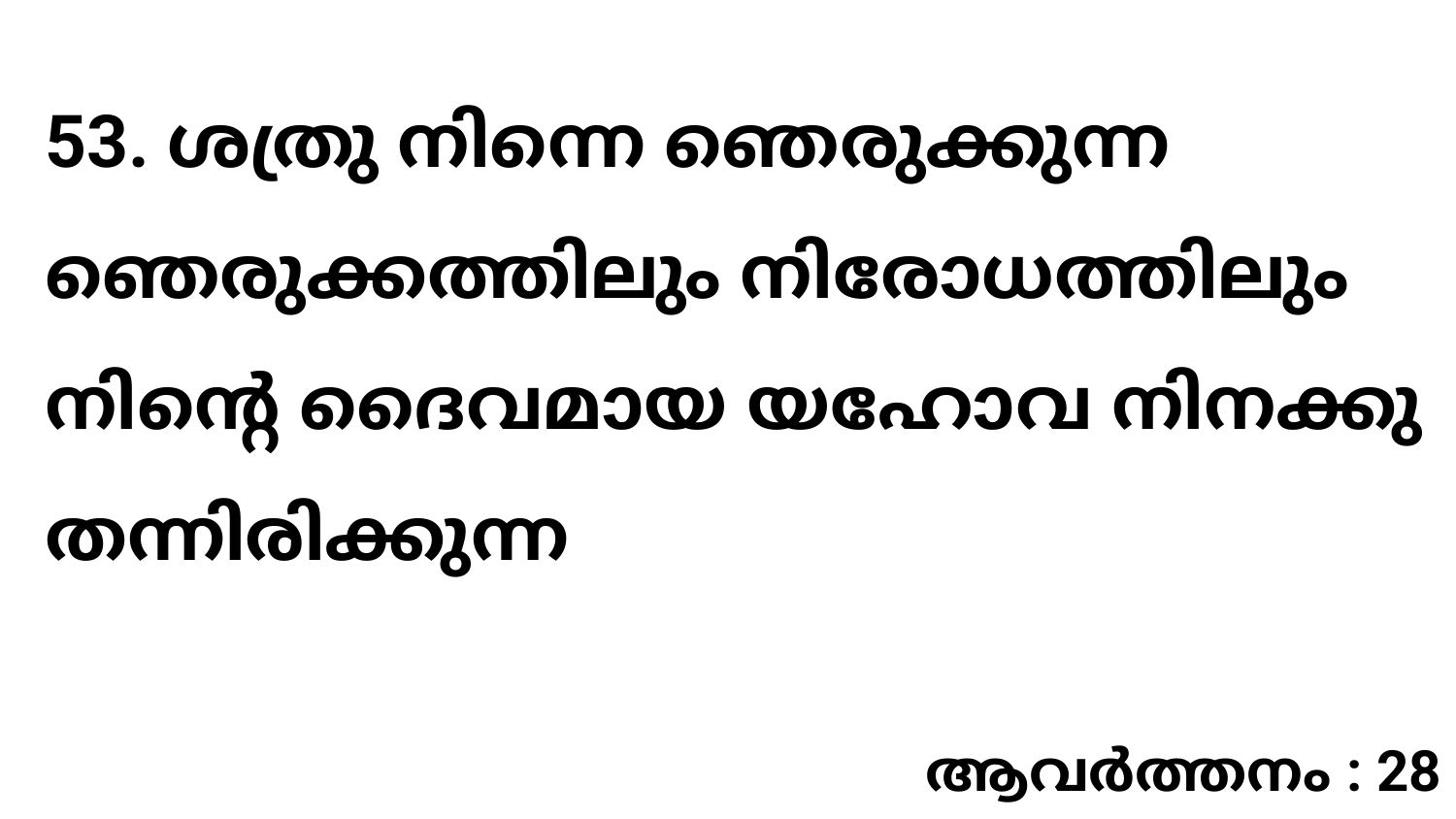

53. ശത്രു നിന്നെ ഞെരുക്കുന്ന ഞെരുക്കത്തിലും നിരോധത്തിലും നിന്റെ ദൈവമായ യഹോവ നിനക്കു തന്നിരിക്കുന്ന
ആവർത്തനം : 28